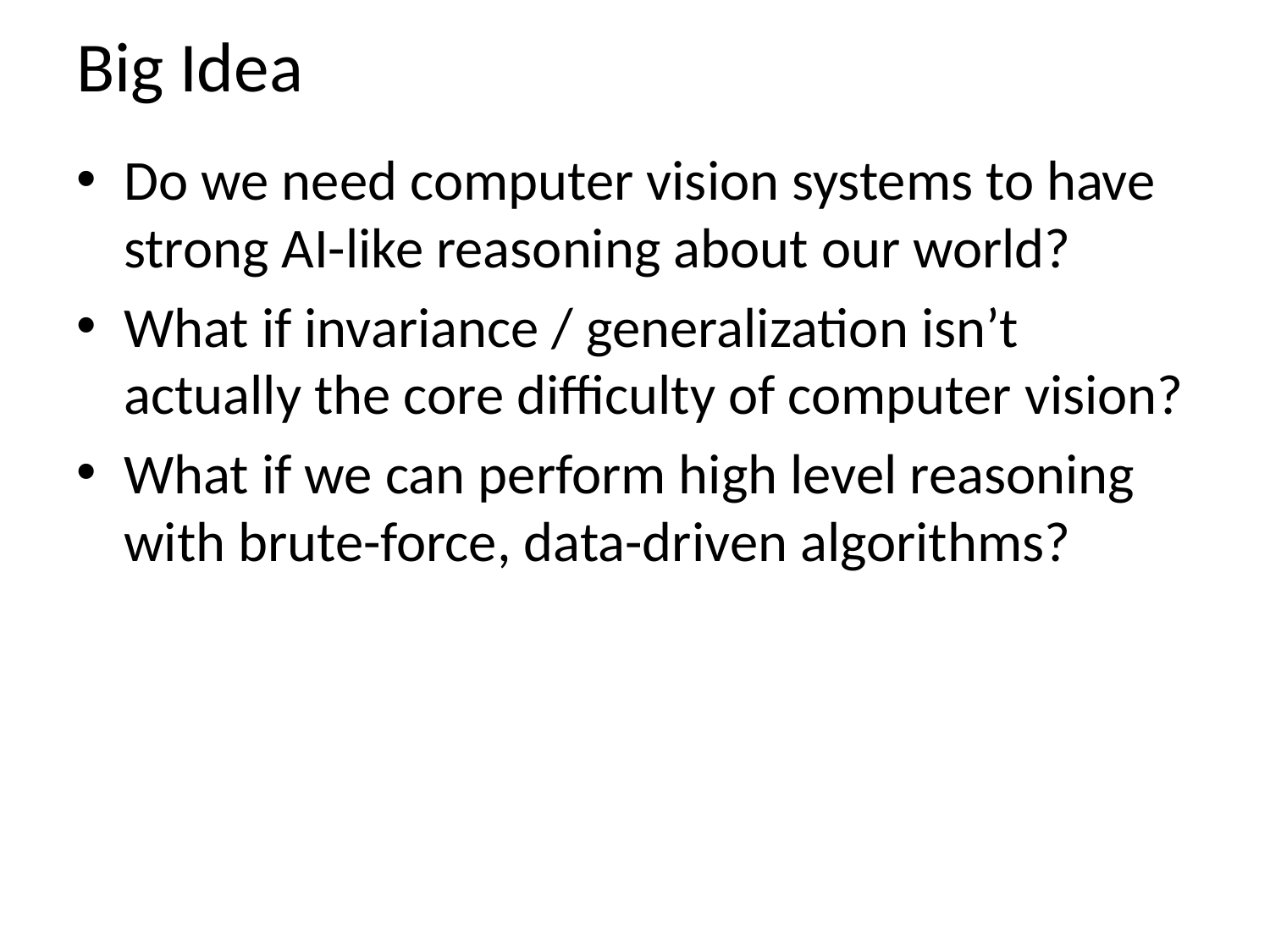

# Big Idea
Do we need computer vision systems to have strong AI-like reasoning about our world?
What if invariance / generalization isn’t actually the core difficulty of computer vision?
What if we can perform high level reasoning with brute-force, data-driven algorithms?